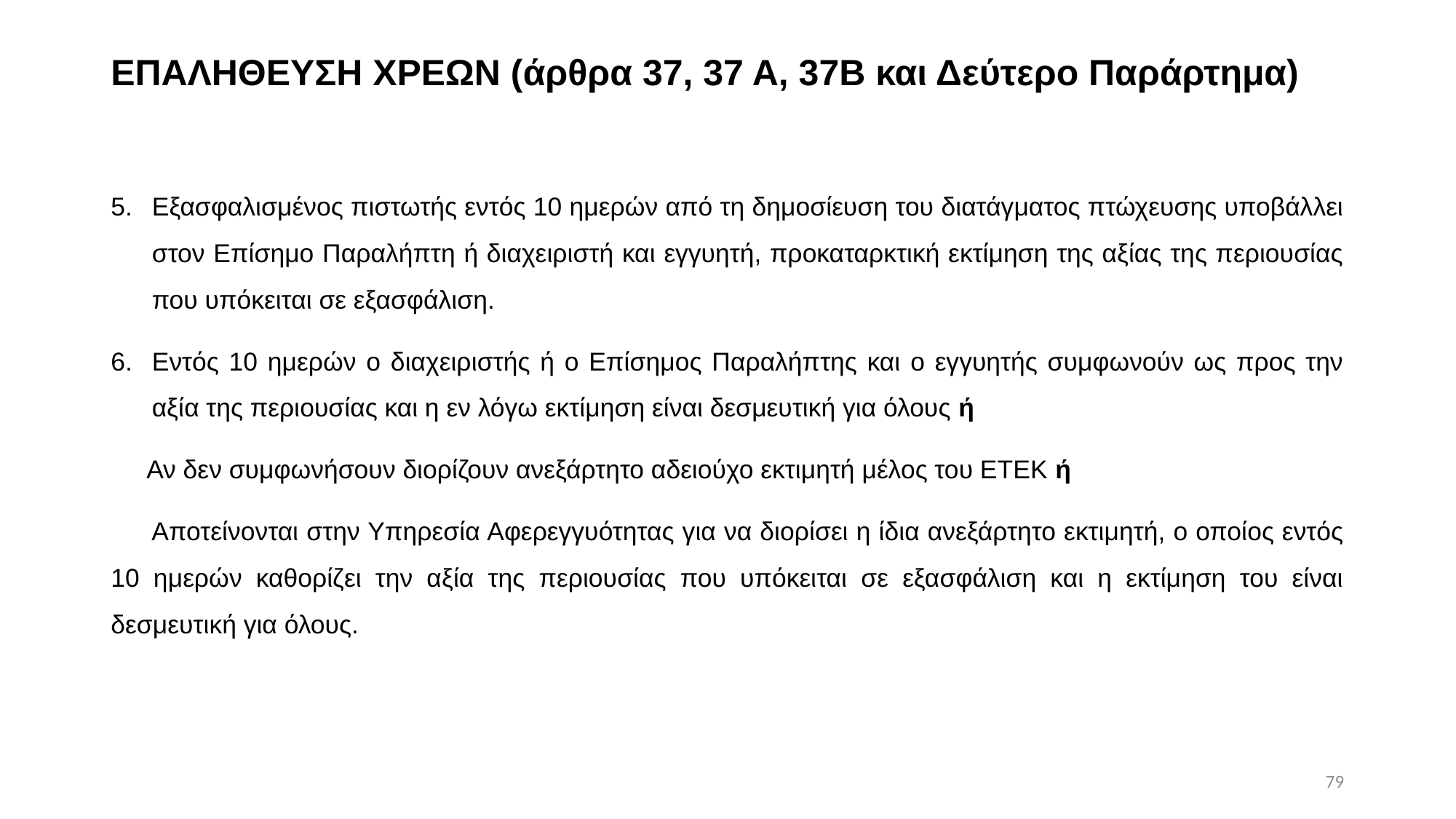

# ΕΠΑΛΗΘΕΥΣΗ ΧΡΕΩΝ (άρθρα 37, 37 Α, 37Β και Δεύτερο Παράρτημα)
Εξασφαλισμένος πιστωτής εντός 10 ημερών από τη δημοσίευση του διατάγματος πτώχευσης υποβάλλει στον Επίσημο Παραλήπτη ή διαχειριστή και εγγυητή, προκαταρκτική εκτίμηση της αξίας της περιουσίας που υπόκειται σε εξασφάλιση.
Εντός 10 ημερών ο διαχειριστής ή ο Επίσημος Παραλήπτης και ο εγγυητής συμφωνούν ως προς την αξία της περιουσίας και η εν λόγω εκτίμηση είναι δεσμευτική για όλους ή
     Αν δεν συμφωνήσουν διορίζουν ανεξάρτητο αδειούχο εκτιμητή μέλος του ΕΤΕΚ ή
     Αποτείνονται στην Υπηρεσία Αφερεγγυότητας για να διορίσει η ίδια ανεξάρτητο εκτιμητή, ο οποίος εντός 10 ημερών καθορίζει την αξία της περιουσίας που υπόκειται σε εξασφάλιση και η εκτίμηση του είναι δεσμευτική για όλους.
79